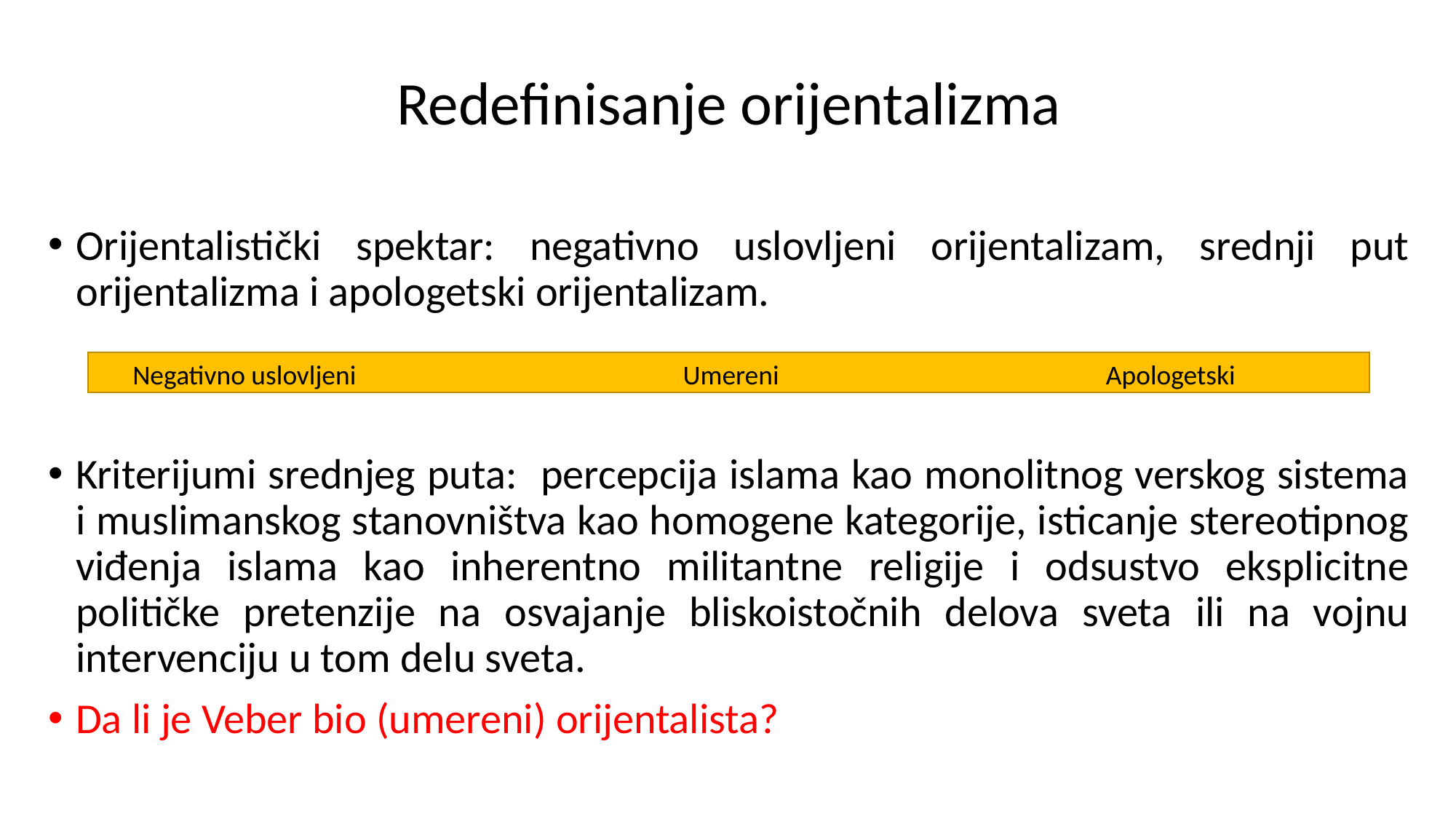

# Redefinisanje orijentalizma
Orijentalistički spektar: negativno uslovljeni orijentalizam, srednji put orijentalizma i apologetski orijentalizam.

Kriterijumi srednjeg puta:  percepcija islama kao monolitnog verskog sistema i muslimanskog stanovništva kao homogene kategorije, isticanje stereotipnog viđenja islama kao inherentno militantne religije i odsustvo eksplicitne političke pretenzije na osvajanje bliskoistočnih delova sveta ili na vojnu intervenciju u tom delu sveta.
Da li je Veber bio (umereni) orijentalista?

   Negativno uslovljeni                                                     Umereni                                                     Apologetski